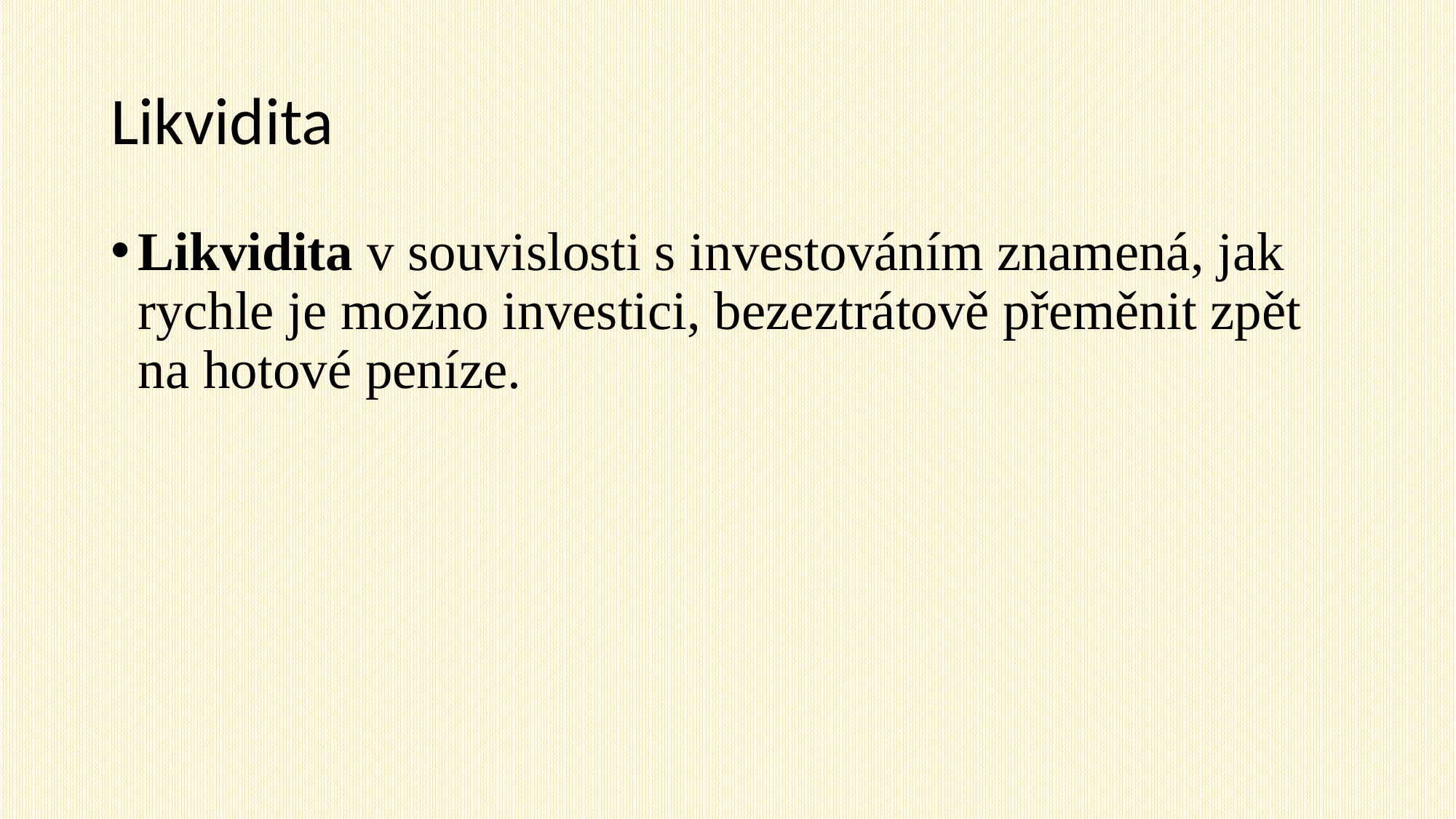

# Likvidita
Likvidita v souvislosti s investováním znamená, jak rychle je možno investici, bezeztrátově přeměnit zpět na hotové peníze.